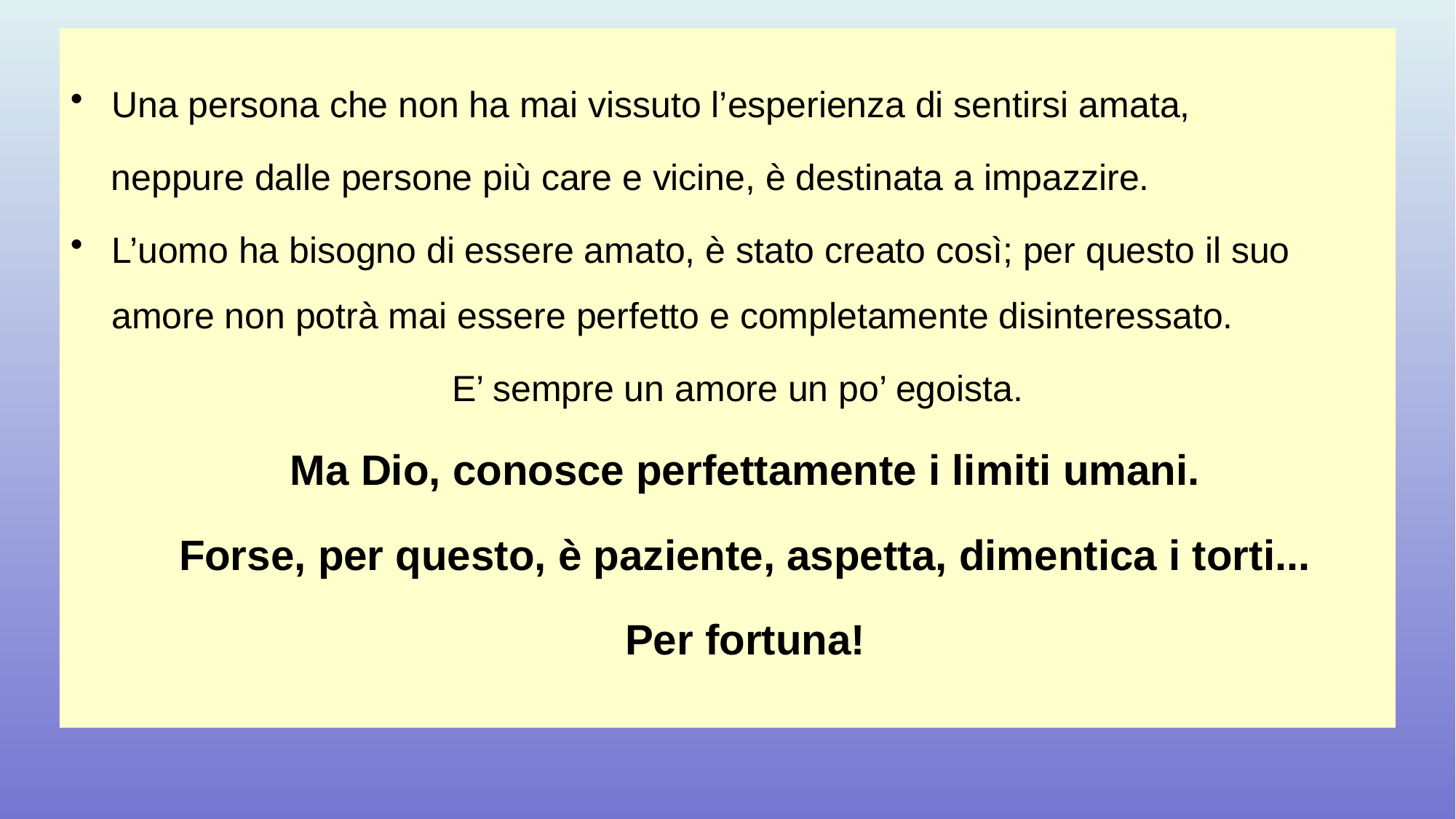

Una persona che non ha mai vissuto l’esperienza di sentirsi amata,
    neppure dalle persone più care e vicine, è destinata a impazzire.
L’uomo ha bisogno di essere amato, è stato creato così; per questo il suo amore non potrà mai essere perfetto e completamente disinteressato.
   E’ sempre un amore un po’ egoista.
    Ma Dio, conosce perfettamente i limiti umani.
    Forse, per questo, è paziente, aspetta, dimentica i torti...
    Per fortuna!